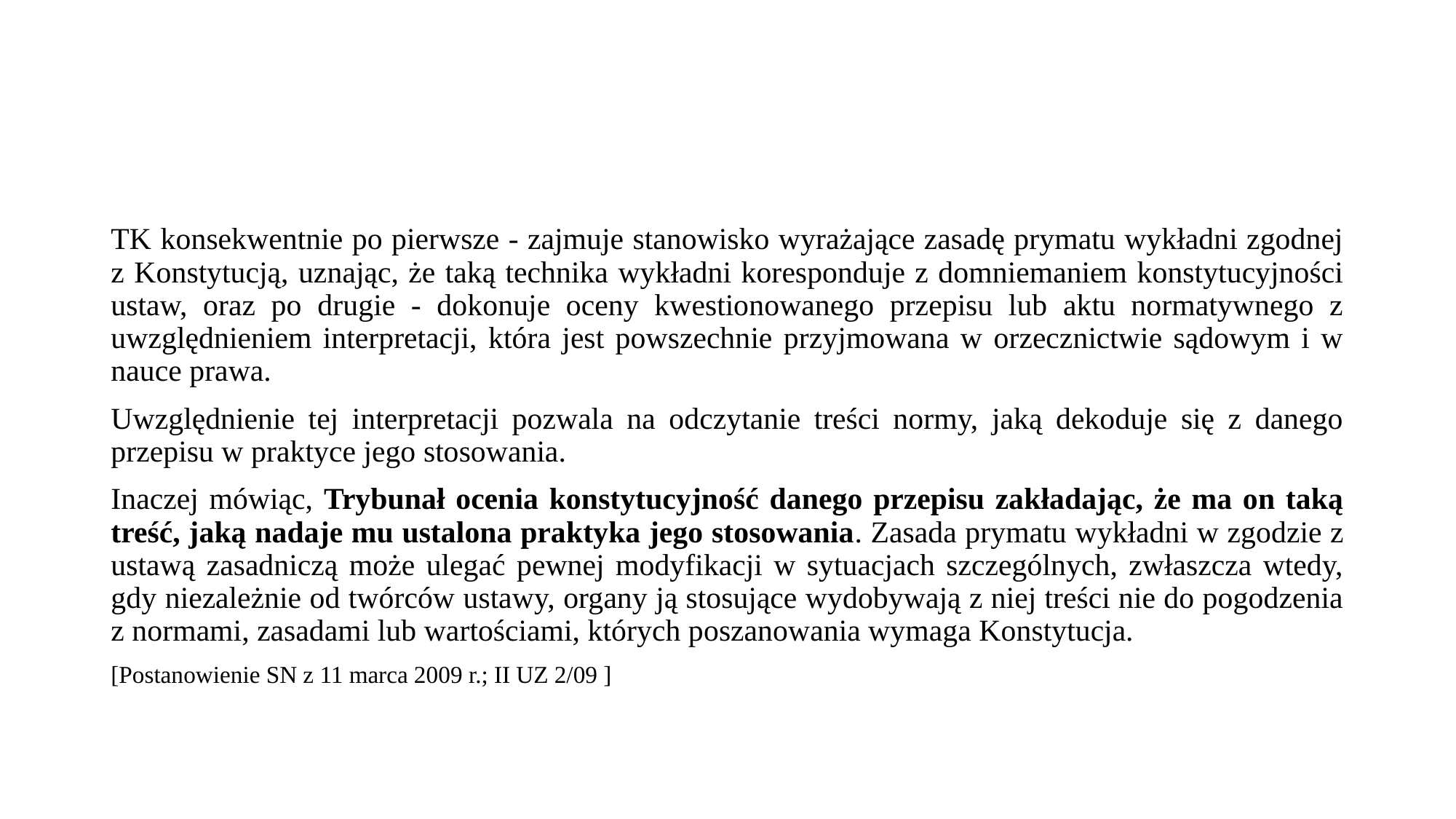

#
TK konsekwentnie po pierwsze - zajmuje stanowisko wyrażające zasadę prymatu wykładni zgodnej z Konstytucją, uznając, że taką technika wykładni koresponduje z domniemaniem konstytucyjności ustaw, oraz po drugie - dokonuje oceny kwestionowanego przepisu lub aktu normatywnego z uwzględnieniem interpretacji, która jest powszechnie przyjmowana w orzecznictwie sądowym i w nauce prawa.
Uwzględnienie tej interpretacji pozwala na odczytanie treści normy, jaką dekoduje się z danego przepisu w praktyce jego stosowania.
Inaczej mówiąc, Trybunał ocenia konstytucyjność danego przepisu zakładając, że ma on taką treść, jaką nadaje mu ustalona praktyka jego stosowania. Zasada prymatu wykładni w zgodzie z ustawą zasadniczą może ulegać pewnej modyfikacji w sytuacjach szczególnych, zwłaszcza wtedy, gdy niezależnie od twórców ustawy, organy ją stosujące wydobywają z niej treści nie do pogodzenia z normami, zasadami lub wartościami, których poszanowania wymaga Konstytucja.
[Postanowienie SN z 11 marca 2009 r.; II UZ 2/09 ]